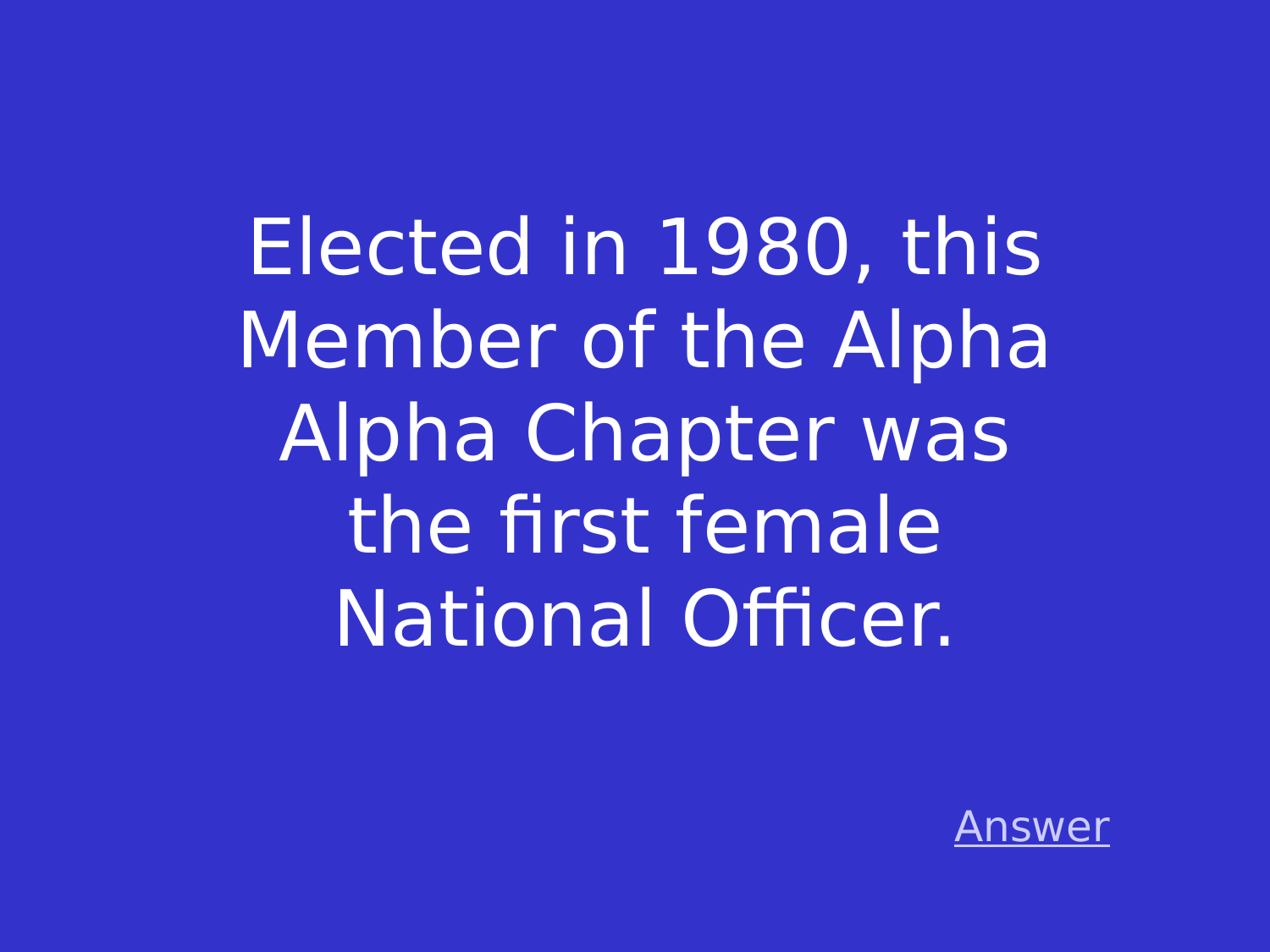

Elected in 1980, this Member of the Alpha Alpha Chapter was the first female National Officer.
Answer